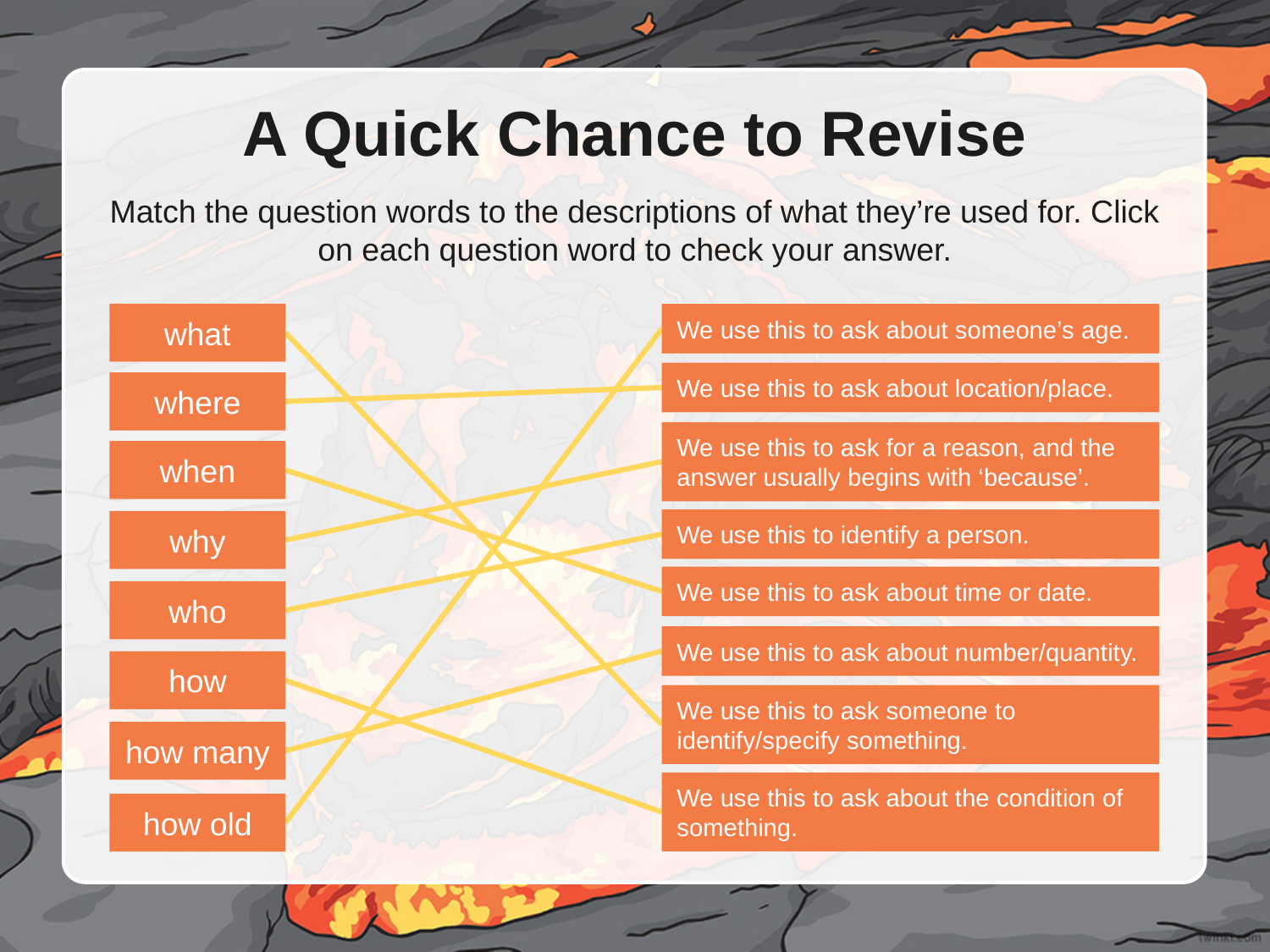

# A Quick Chance to Revise
Match the question words to the descriptions of what they’re used for. Click on each question word to check your answer.
what
We use this to ask about someone’s age.
We use this to ask about location/place.
where
We use this to ask for a reason, and the answer usually begins with ‘because’.
when
We use this to identify a person.
why
We use this to ask about time or date.
who
We use this to ask about number/quantity.
how
We use this to ask someone to identify/specify something.
how many
We use this to ask about the condition of something.
how old